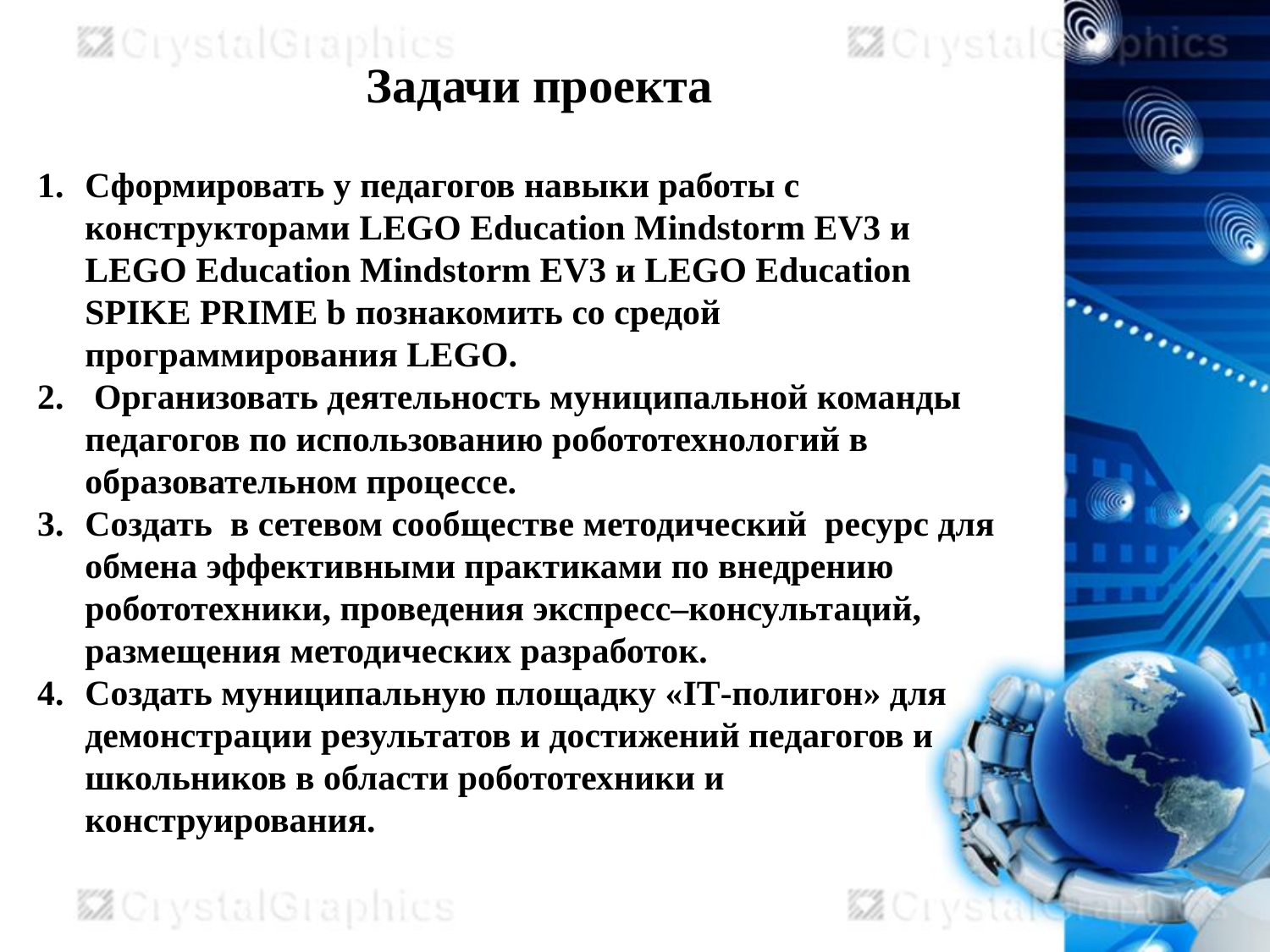

Задачи проекта

Сформировать у педагогов навыки работы с конструкторами LEGO Education Mindstorm EV3 и LEGO Education Mindstorm EV3 и LEGO Education SPIKE PRIME b познакомить со средой программирования LEGO.
 Организовать деятельность муниципальной команды педагогов по использованию робототехнологий в образовательном процессе.
Создать  в сетевом сообществе методический  ресурс для обмена эффективными практиками по внедрению робототехники, проведения экспресс–консультаций, размещения методических разработок.
Создать муниципальную площадку «IT-полигон» для демонстрации результатов и достижений педагогов и школьников в области робототехники и конструирования.